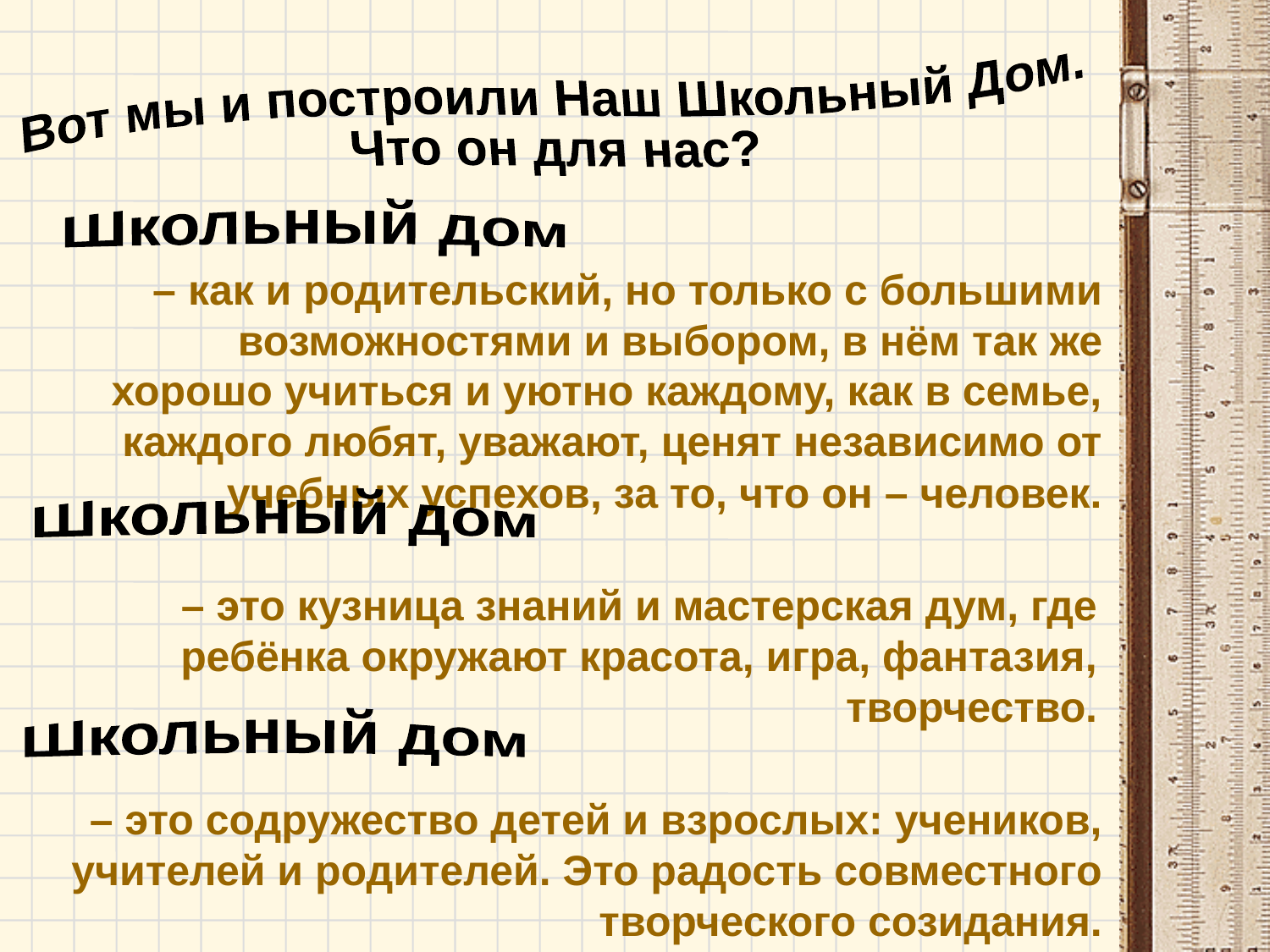

Вот мы и построили Наш Школьный Дом.
Что он для нас?
Школьный дом
– как и родительский, но только с большими возможностями и выбором, в нём так же хорошо учиться и уютно каждому, как в семье, каждого любят, уважают, ценят независимо от учебных успехов, за то, что он – человек.
Школьный дом
– это кузница знаний и мастерская дум, где ребёнка окружают красота, игра, фантазия, творчество.
Школьный дом
– это содружество детей и взрослых: учеников, учителей и родителей. Это радость совместного творческого созидания.